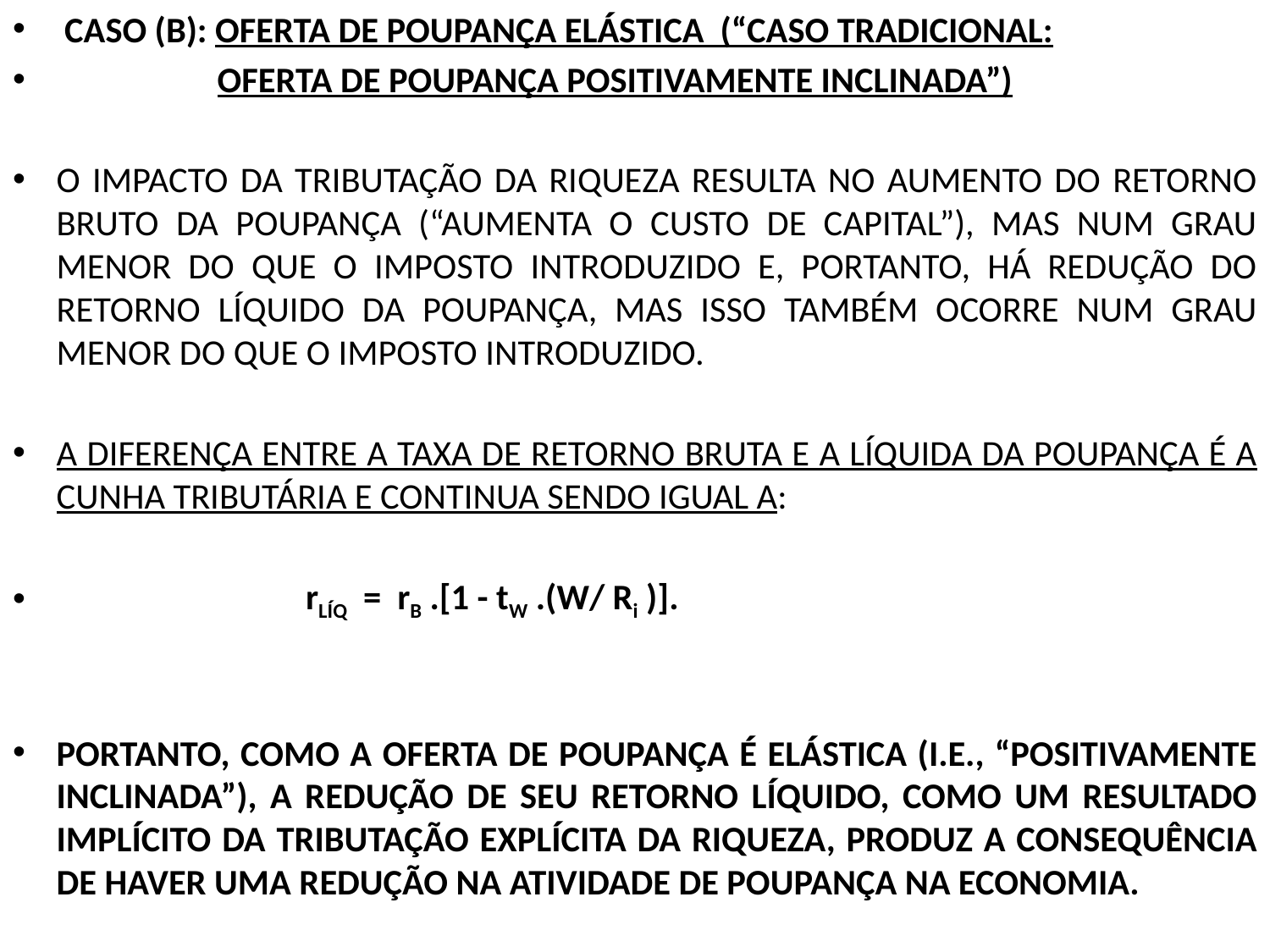

CASO (B): OFERTA DE POUPANÇA ELÁSTICA  (“CASO TRADICIONAL:
                    OFERTA DE POUPANÇA POSITIVAMENTE INCLINADA”)

O IMPACTO DA TRIBUTAÇÃO DA RIQUEZA RESULTA NO AUMENTO DO RETORNO BRUTO DA POUPANÇA (“AUMENTA O CUSTO DE CAPITAL”), MAS NUM GRAU MENOR DO QUE O IMPOSTO INTRODUZIDO E, PORTANTO, HÁ REDUÇÃO DO RETORNO LÍQUIDO DA POUPANÇA, MAS ISSO TAMBÉM OCORRE NUM GRAU MENOR DO QUE O IMPOSTO INTRODUZIDO.

A DIFERENÇA ENTRE A TAXA DE RETORNO BRUTA E A LÍQUIDA DA POUPANÇA É A CUNHA TRIBUTÁRIA E CONTINUA SENDO IGUAL A:

                               rLÍQ  =  rB .[1 - tW .(W/ Ri )].

PORTANTO, COMO A OFERTA DE POUPANÇA É ELÁSTICA (I.E., “POSITIVAMENTE INCLINADA”), A REDUÇÃO DE SEU RETORNO LÍQUIDO, COMO UM RESULTADO IMPLÍCITO DA TRIBUTAÇÃO EXPLÍCITA DA RIQUEZA, PRODUZ A CONSEQUÊNCIA DE HAVER UMA REDUÇÃO NA ATIVIDADE DE POUPANÇA NA ECONOMIA.